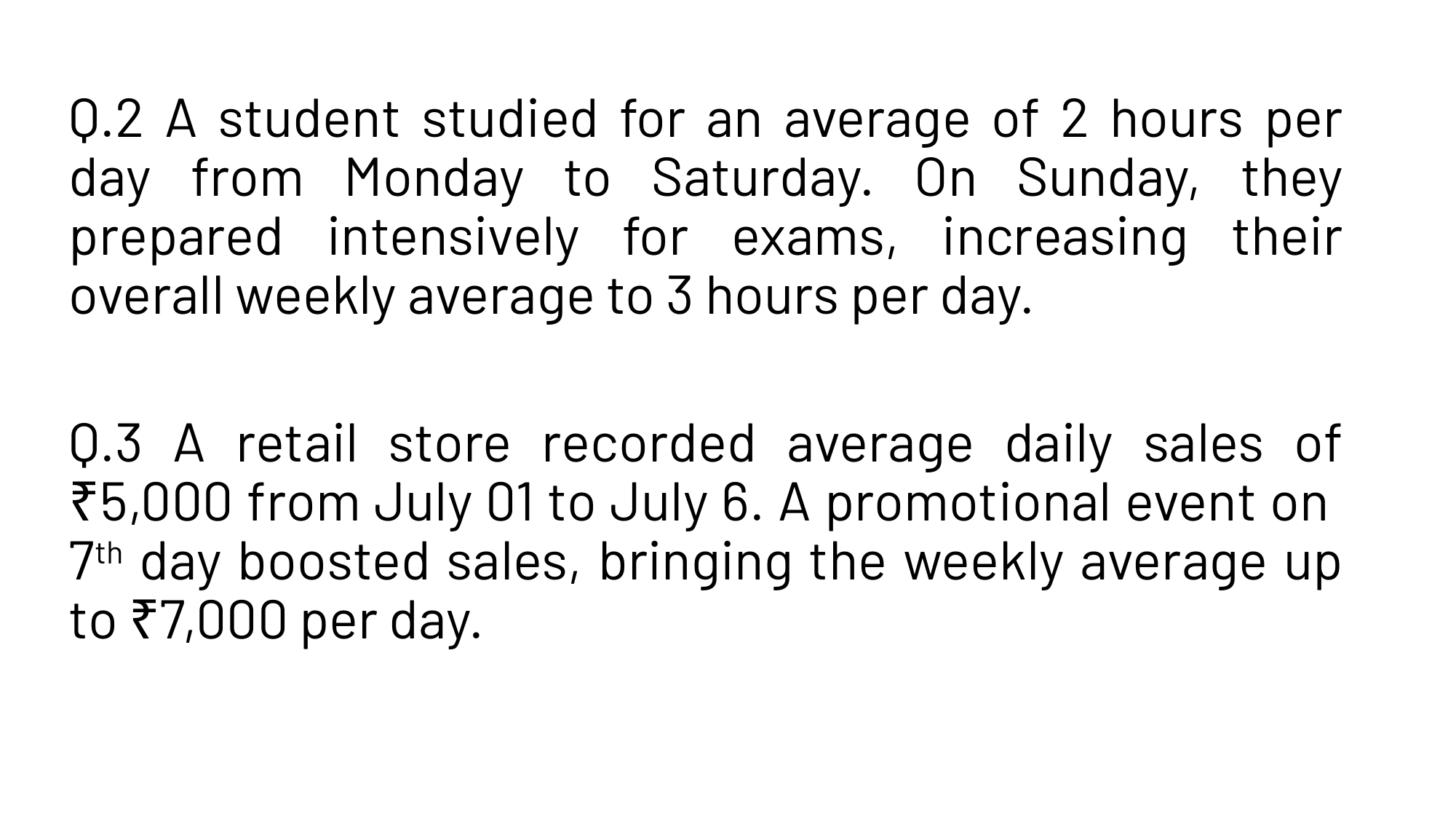

Q.2 A student studied for an average of 2 hours per day from Monday to Saturday. On Sunday, they prepared intensively for exams, increasing their overall weekly average to 3 hours per day.

Q.3 A retail store recorded average daily sales of ₹5,000 from July 01 to July 6. A promotional event on  7th day boosted sales, bringing the weekly average up to ₹7,000 per day.